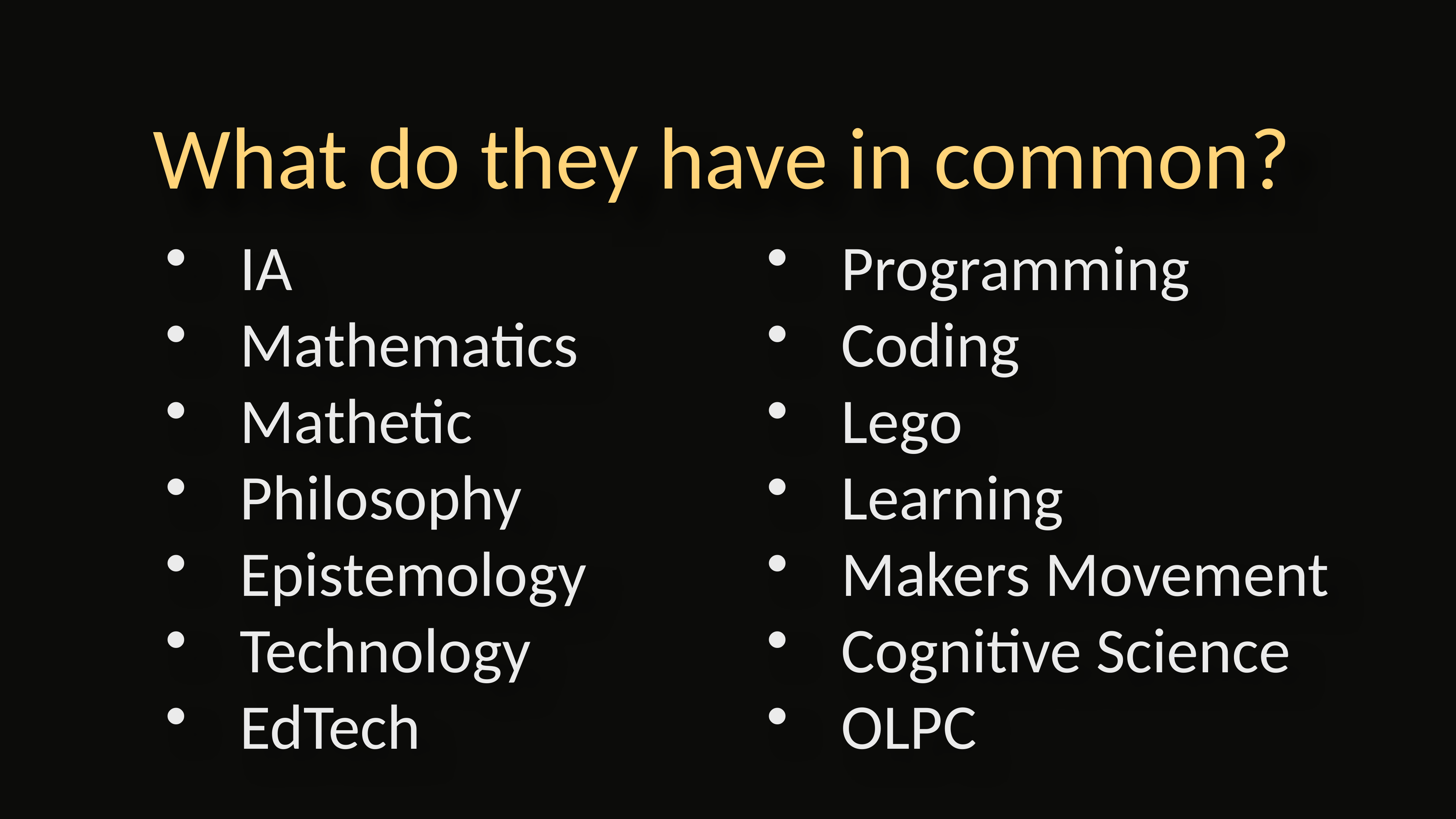

What do they have in common?
IA
Mathematics
Mathetic
Philosophy
Epistemology
Technology
EdTech
Programming
Coding
Lego
Learning
Makers Movement
Cognitive Science
OLPC